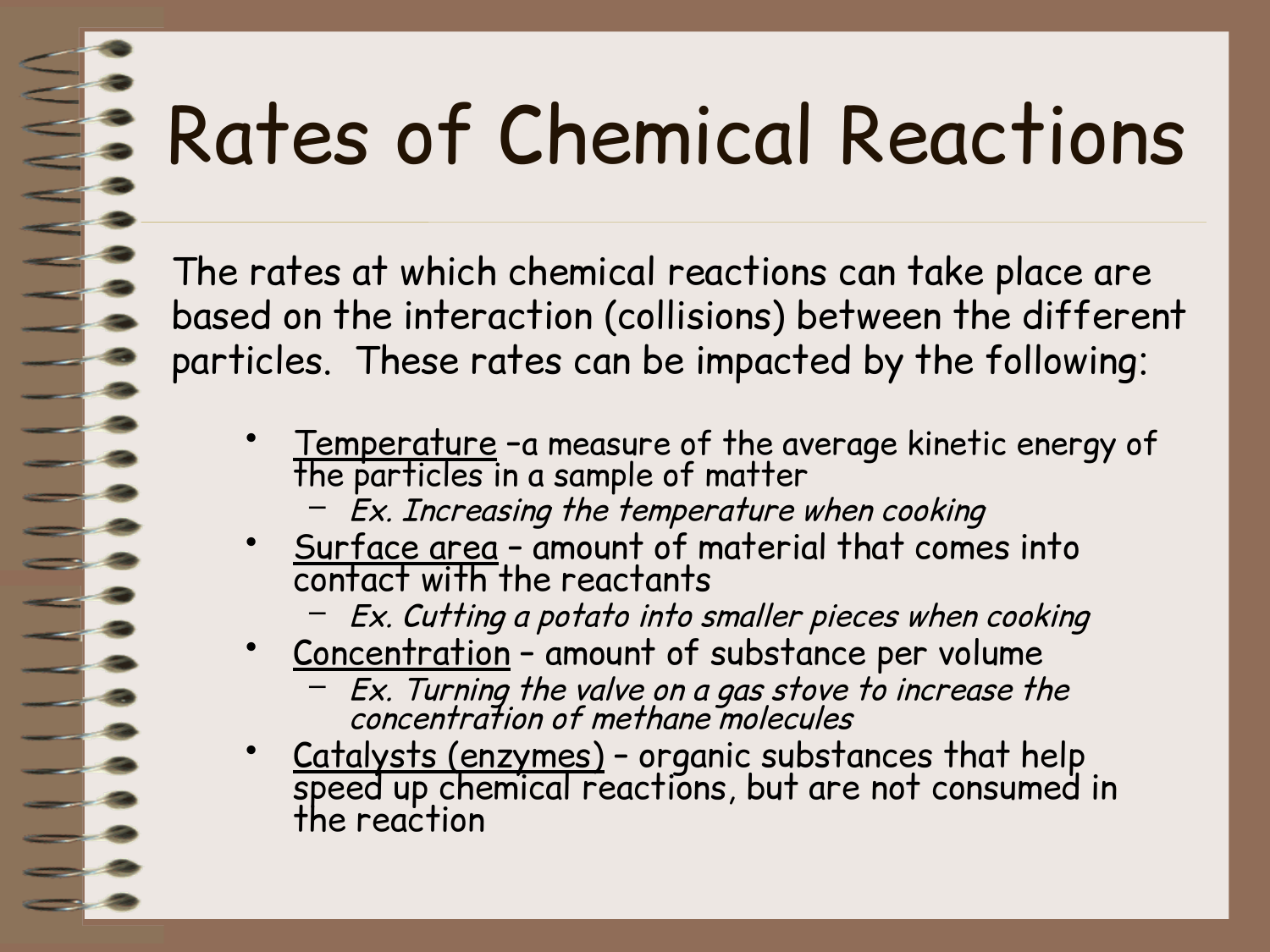

# Rates of Chemical Reactions
The rates at which chemical reactions can take place are
based on the interaction (collisions) between the different
particles.  These rates can be impacted by the following:
Temperature –a measure of the average kinetic energy of the particles in a sample of matter
Ex. Increasing the temperature when cooking
Surface area – amount of material that comes into contact with the reactants
Ex. Cutting a potato into smaller pieces when cooking
Concentration – amount of substance per volume
Ex. Turning the valve on a gas stove to increase the concentration of methane molecules
Catalysts (enzymes) – organic substances that help speed up chemical reactions, but are not consumed in the reaction